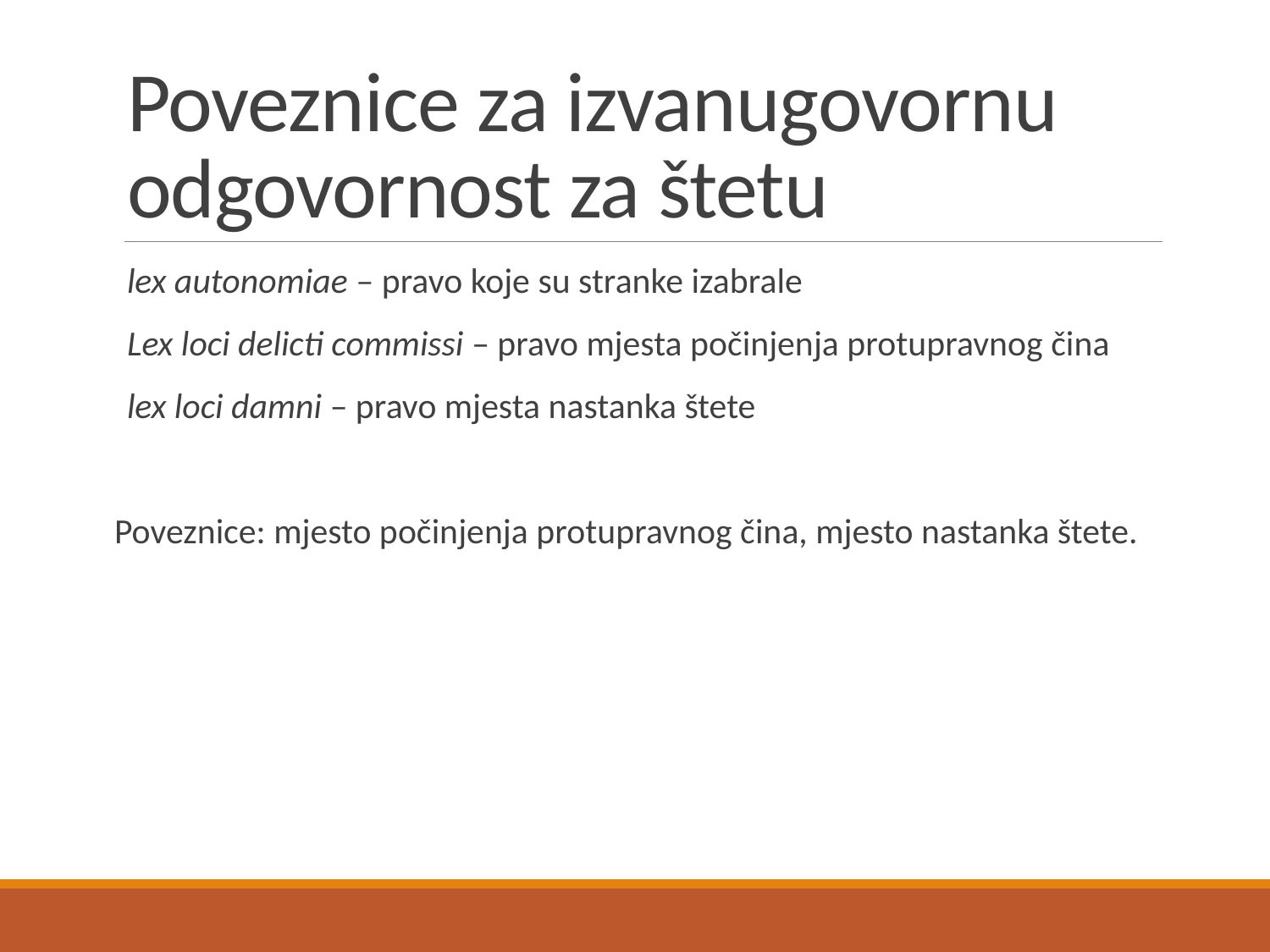

# Poveznice za izvanugovornu odgovornost za štetu
lex autonomiae – pravo koje su stranke izabrale
Lex loci delicti commissi – pravo mjesta počinjenja protupravnog čina
lex loci damni – pravo mjesta nastanka štete

Poveznice: mjesto počinjenja protupravnog čina, mjesto nastanka štete.